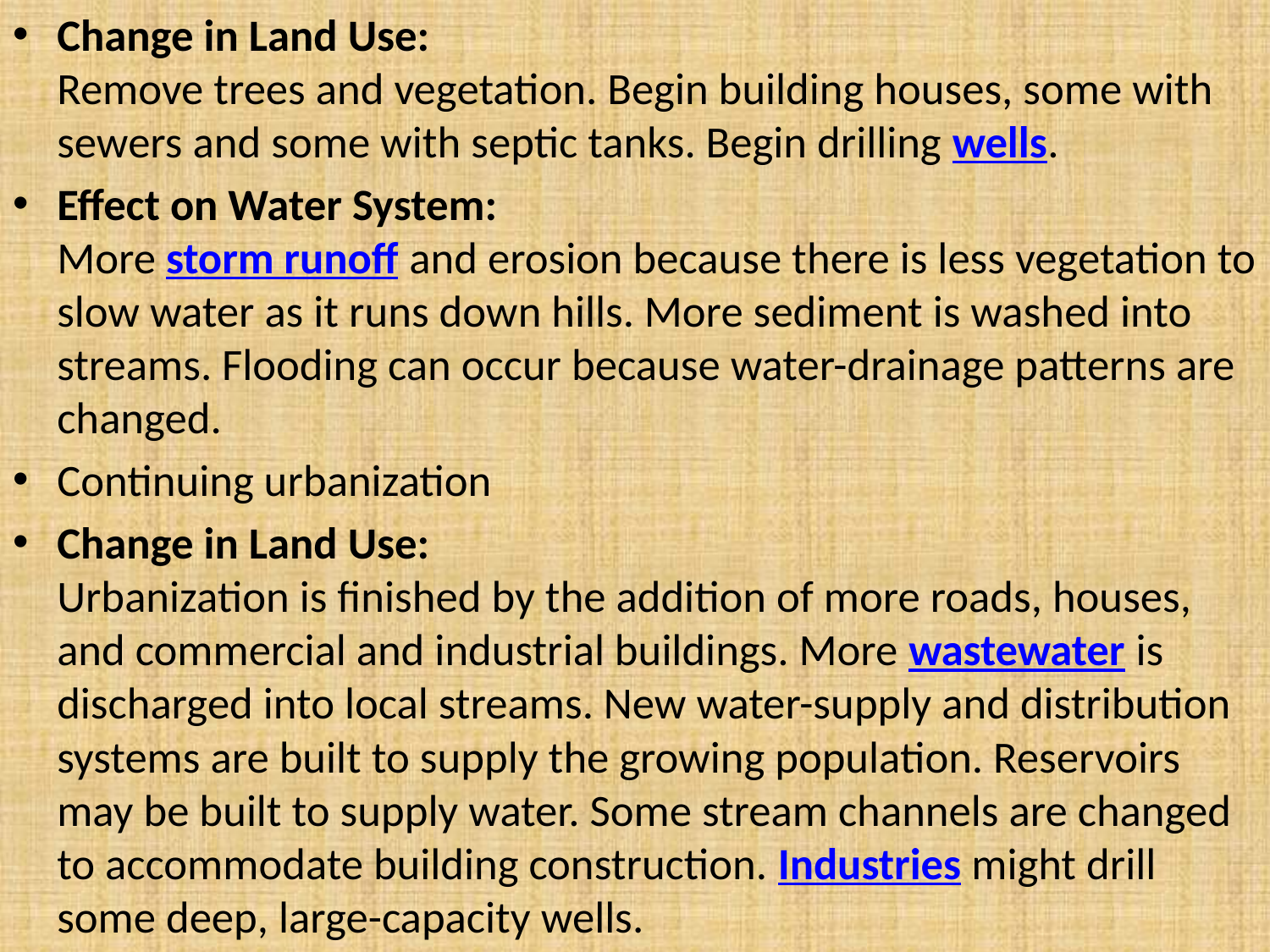

Change in Land Use:
Remove trees and vegetation. Begin building houses, some with sewers and some with septic tanks. Begin drilling wells.
Effect on Water System:
More storm runoff and erosion because there is less vegetation to slow water as it runs down hills. More sediment is washed into streams. Flooding can occur because water-drainage patterns are changed.
Continuing urbanization
Change in Land Use:
Urbanization is finished by the addition of more roads, houses, and commercial and industrial buildings. More wastewater is discharged into local streams. New water-supply and distribution systems are built to supply the growing population. Reservoirs may be built to supply water. Some stream channels are changed to accommodate building construction. Industries might drill some deep, large-capacity wells.